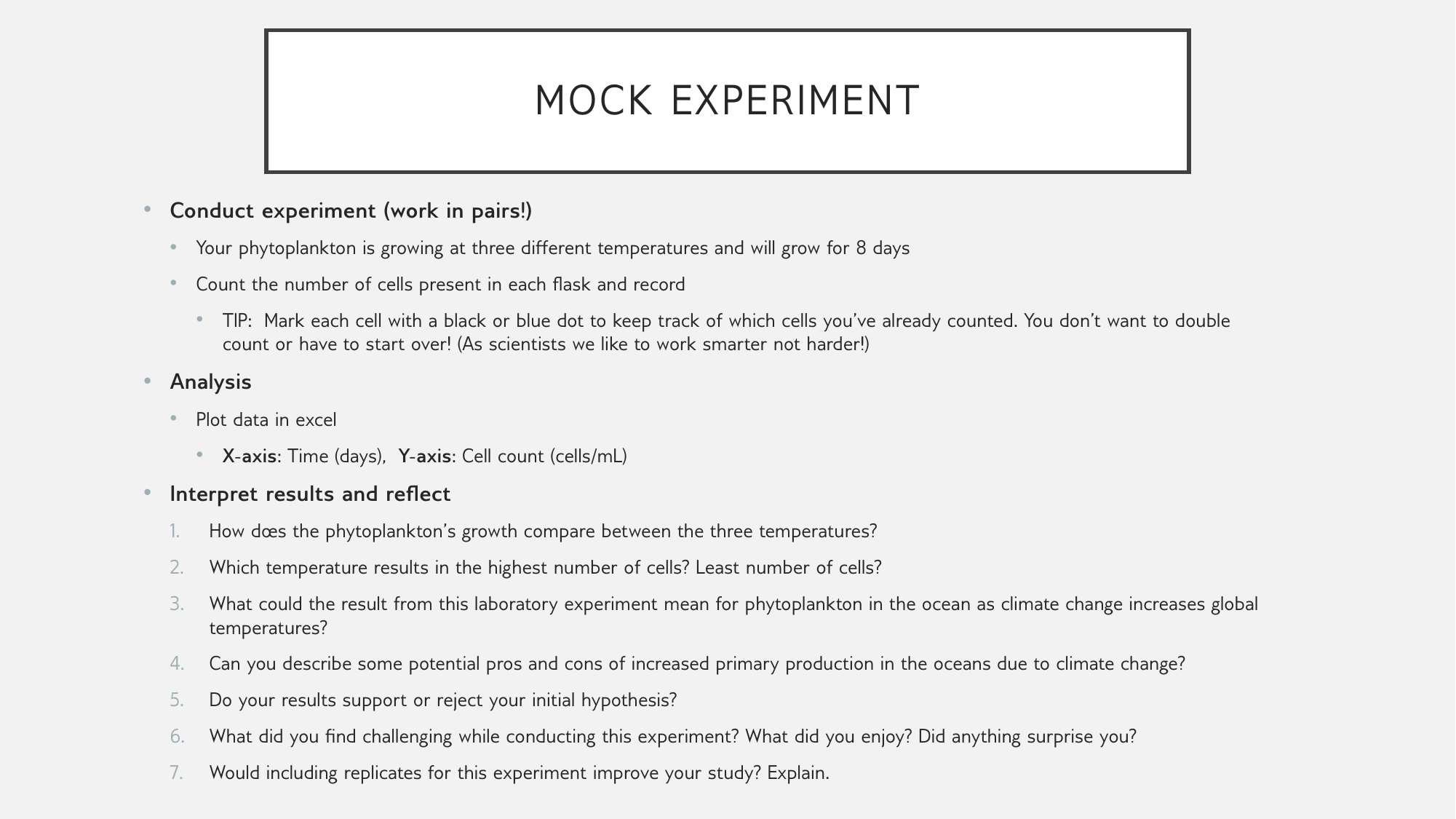

# Mock Experiment
Conduct experiment (work in pairs!)
Your phytoplankton is growing at three different temperatures and will grow for 8 days
Count the number of cells present in each flask and record
TIP:  Mark each cell with a black or blue dot to keep track of which cells you’ve already counted. You don’t want to double count or have to start over! (As scientists we like to work smarter not harder!)
Analysis
Plot data in excel
X-axis: Time (days),  Y-axis: Cell count (cells/mL)
Interpret results and reflect
How does the phytoplankton’s growth compare between the three temperatures?
Which temperature results in the highest number of cells? Least number of cells?
What could the result from this laboratory experiment mean for phytoplankton in the ocean as climate change increases global temperatures?
Can you describe some potential pros and cons of increased primary production in the oceans due to climate change?
Do your results support or reject your initial hypothesis?
What did you find challenging while conducting this experiment? What did you enjoy? Did anything surprise you?
Would including replicates for this experiment improve your study? Explain.